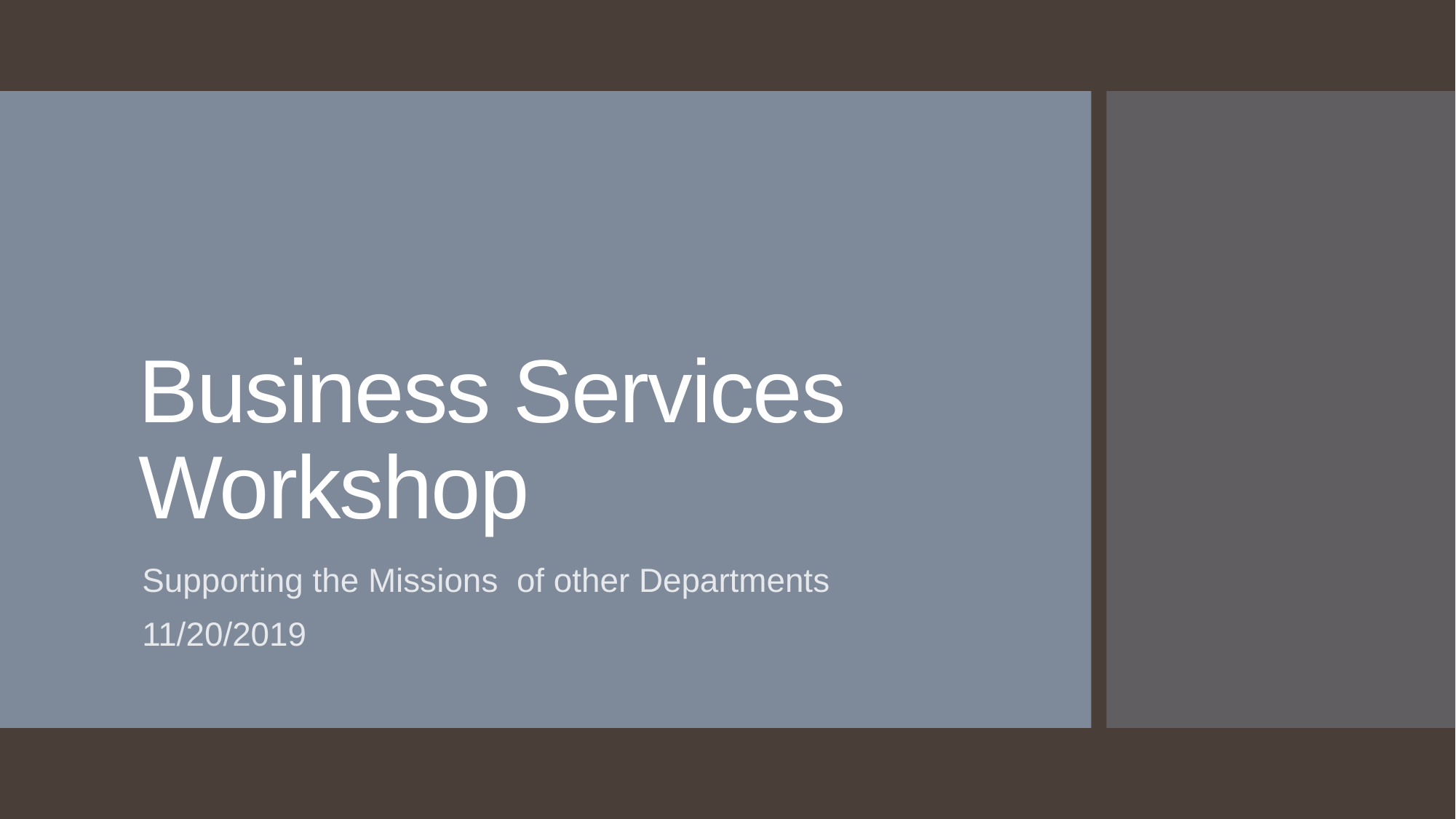

# Business Services Workshop
Supporting the Missions  of other Departments
11/20/2019